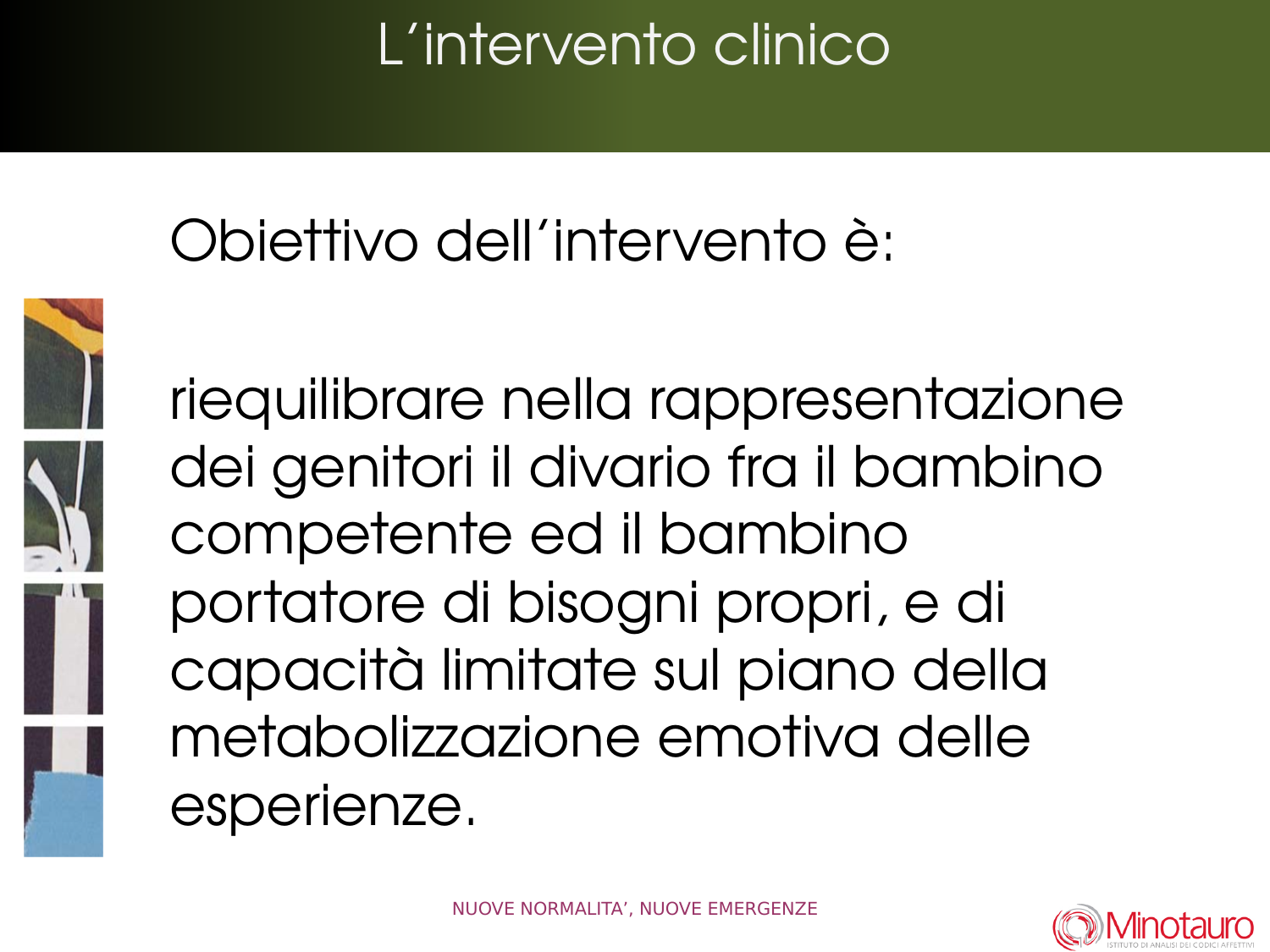

# L’intervento clinico
Obiettivo dell’intervento è:

riequilibrare nella rappresentazione dei genitori il divario fra il bambino competente ed il bambino portatore di bisogni propri, e di capacità limitate sul piano della metabolizzazione emotiva delle esperienze.

NUOVE NORMALITA’, NUOVE EMERGENZE